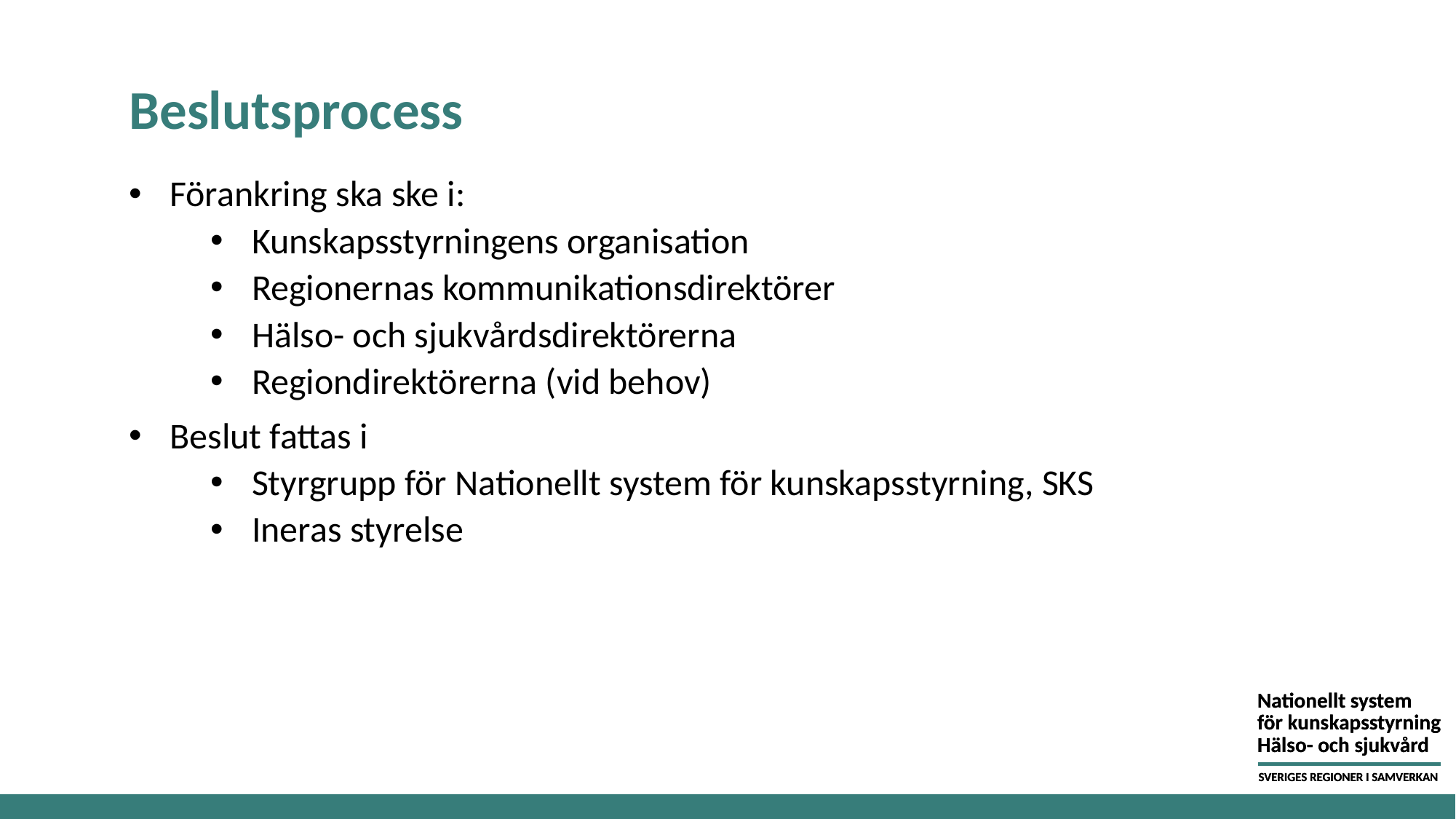

# Beslutsprocess
Förankring ska ske i:
Kunskapsstyrningens organisation
Regionernas kommunikationsdirektörer
Hälso- och sjukvårdsdirektörerna
Regiondirektörerna (vid behov)
Beslut fattas i
Styrgrupp för Nationellt system för kunskapsstyrning, SKS
Ineras styrelse